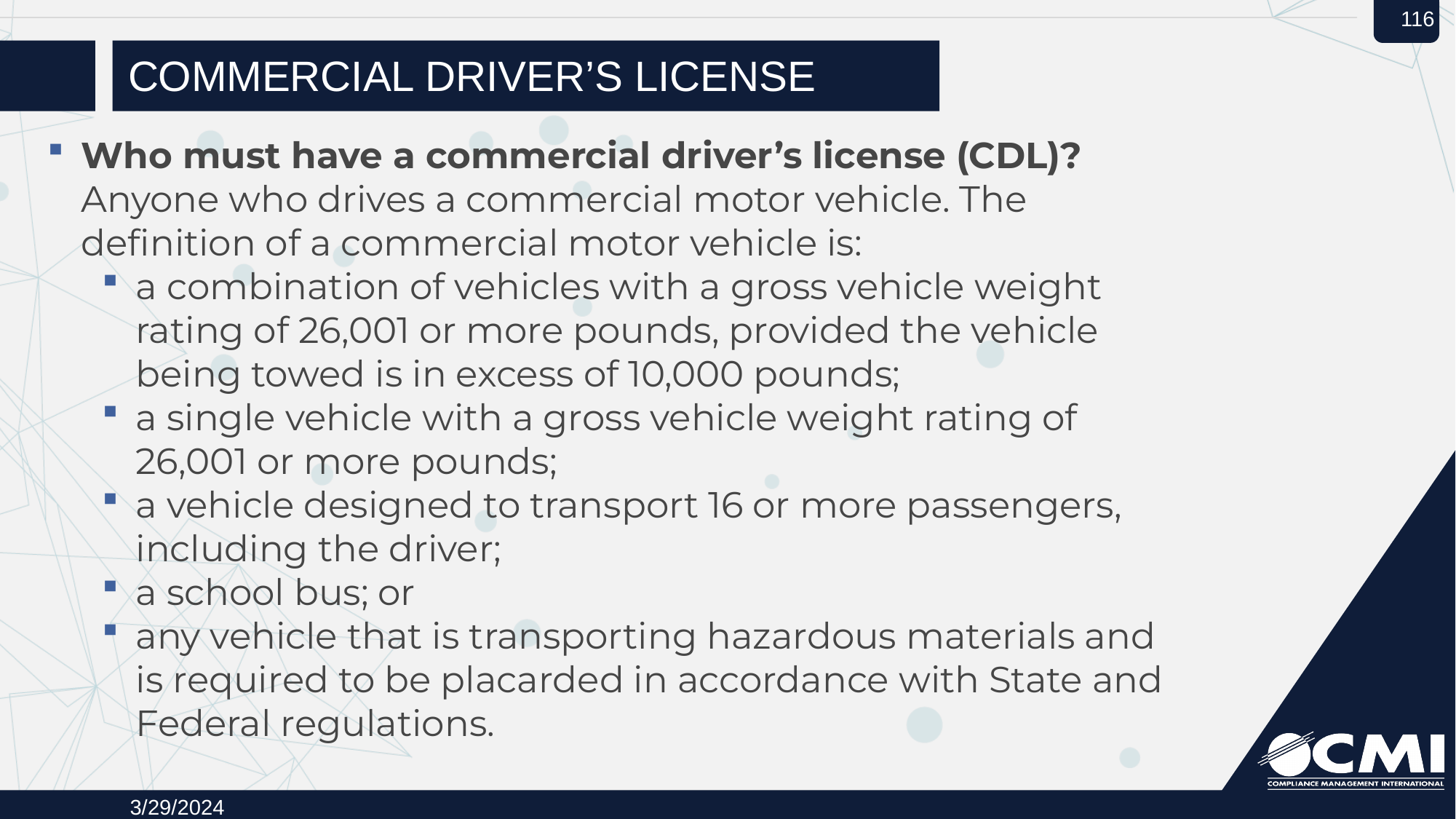

# Commercial Driver’s License
Who must have a commercial driver’s license (CDL)?
Anyone who drives a commercial motor vehicle. The definition of a commercial motor vehicle is:
a combination of vehicles with a gross vehicle weight rating of 26,001 or more pounds, provided the vehicle being towed is in excess of 10,000 pounds;
a single vehicle with a gross vehicle weight rating of 26,001 or more pounds;
a vehicle designed to transport 16 or more passengers, including the driver;
a school bus; or
any vehicle that is transporting hazardous materials and is required to be placarded in accordance with State and Federal regulations.